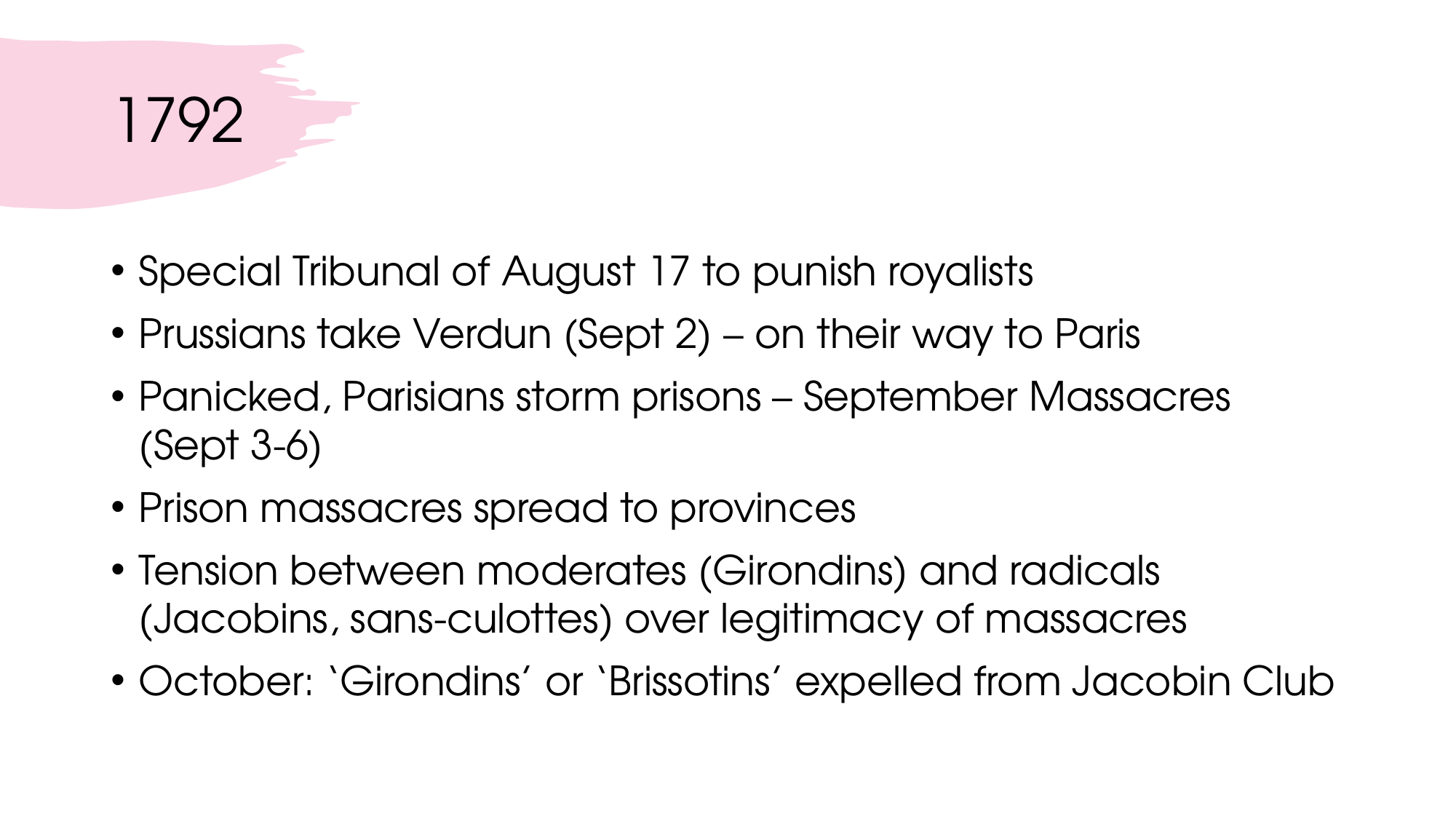

# 1792
Special Tribunal of August 17 to punish royalists
Prussians take Verdun (Sept 2) – on their way to Paris
Panicked, Parisians storm prisons – September Massacres (Sept 3-6)
Prison massacres spread to provinces
Tension between moderates (Girondins) and radicals (Jacobins, sans-culottes) over legitimacy of massacres
October: ‘Girondins’ or ‘Brissotins’ expelled from Jacobin Club